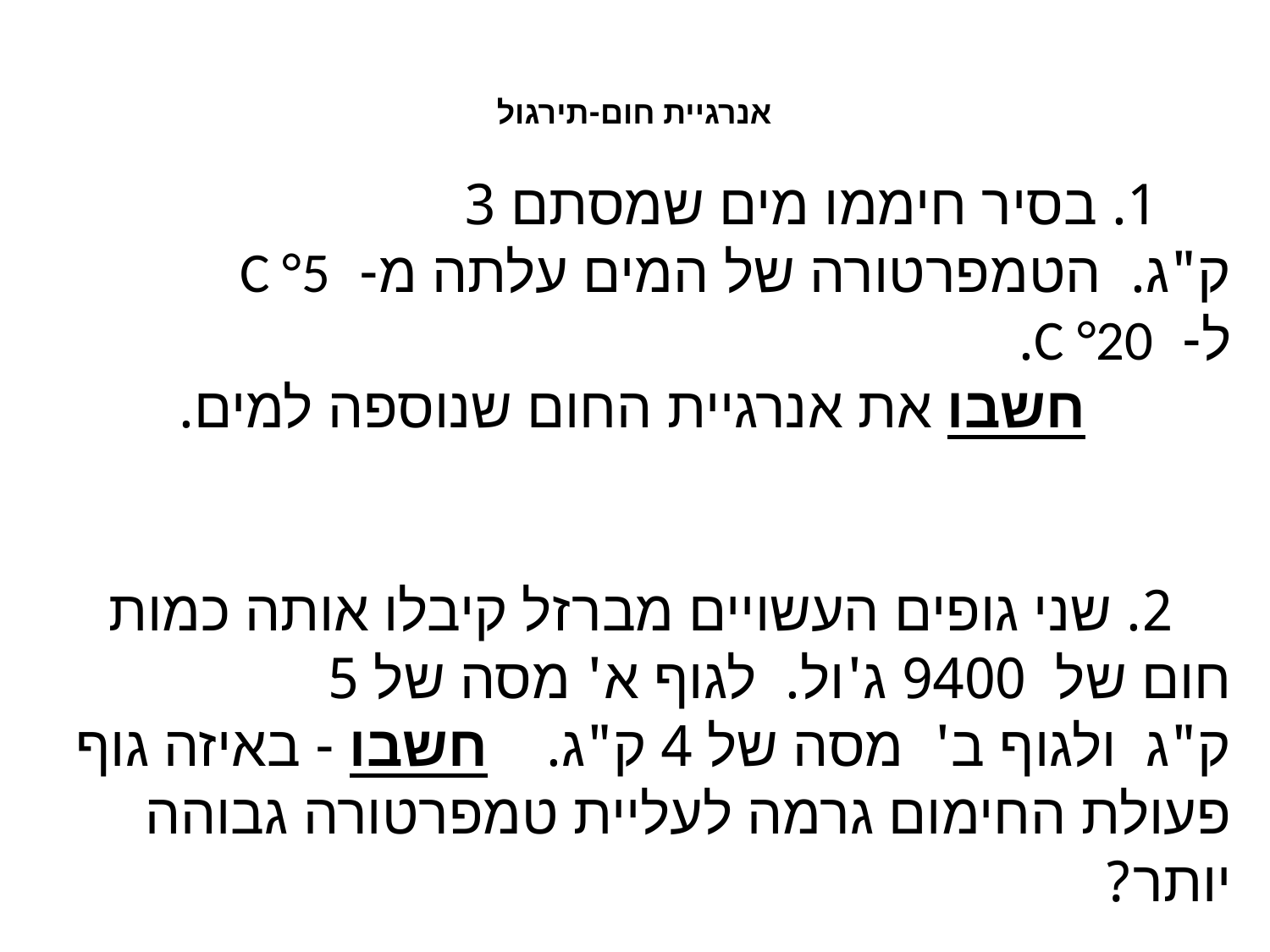

אנרגיית חום-תירגול

     1. בסיר חיממו מים שמסתם 3 ק"ג.  הטמפרטורה של המים עלתה מ-  C °5 ל-  C °20.
          חשבו את אנרגיית החום שנוספה למים.

    2. שני גופים העשויים מברזל קיבלו אותה כמות חום של  9400 ג'ול.  לגוף א' מסה של 5         ק"ג  ולגוף ב'  מסה של 4 ק"ג.    חשבו - באיזה גוף פעולת החימום גרמה לעליית טמפרטורה גבוהה יותר?